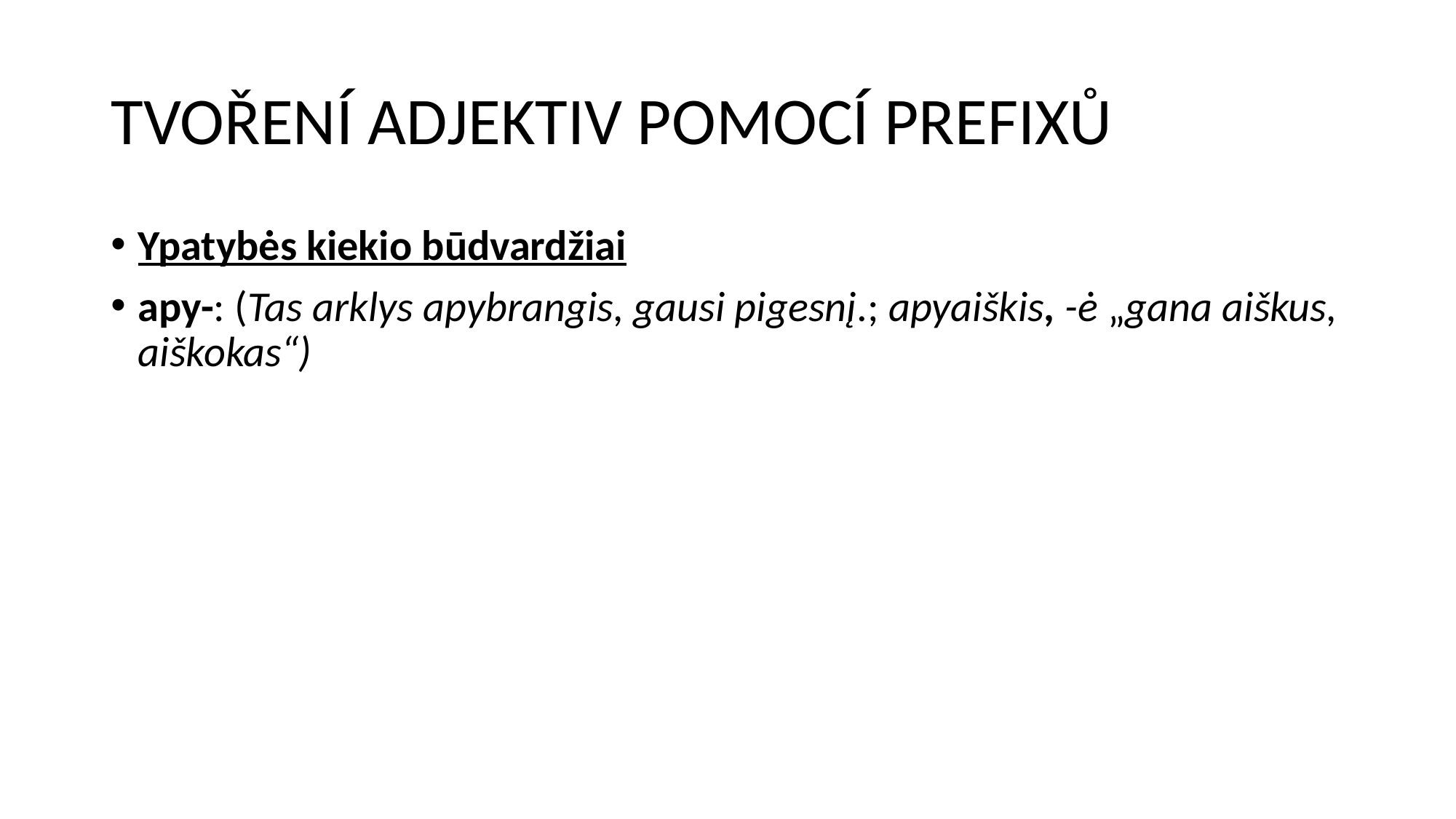

# TVOŘENÍ ADJEKTIV POMOCÍ PREFIXŮ
Ypatybės kiekio būdvardžiai
apy-: (Tas arklys apybrangis, gausi pigesnį.; apyaiškis, -ė „gana aiškus, aiškokas“)